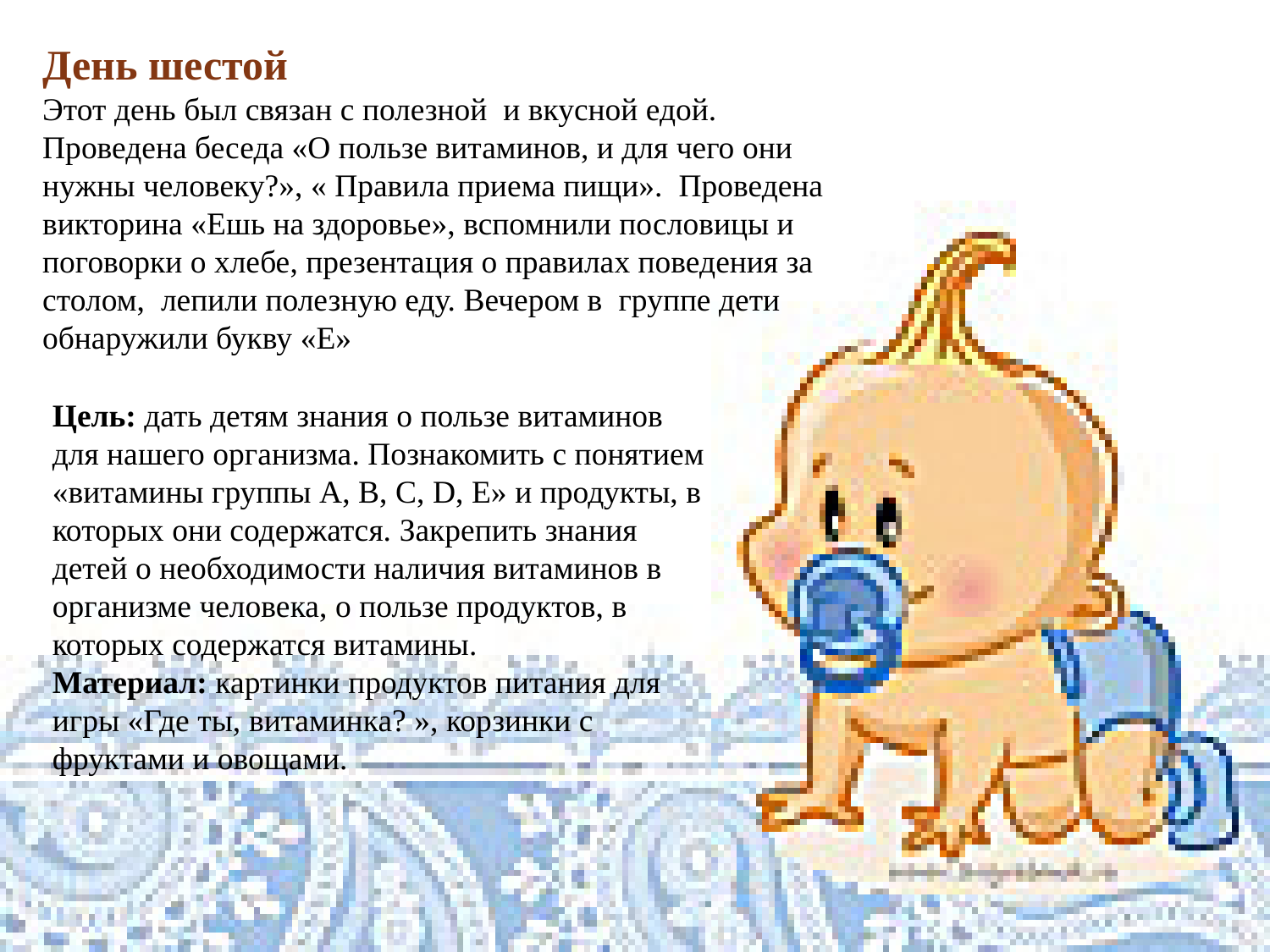

День шестой
Этот день был связан с полезной  и вкусной едой.
Проведена беседа «О пользе витаминов, и для чего они нужны человеку?», « Правила приема пищи».  Проведена викторина «Ешь на здоровье», вспомнили пословицы и поговорки о хлебе, презентация о правилах поведения за столом,  лепили полезную еду. Вечером в  группе дети обнаружили букву «Е»

Цель: дать детям знания о пользе витаминов для нашего организма. Познакомить с понятием «витамины группы А, В, С, D, Е» и продукты, в которых они содержатся. Закрепить знания детей о необходимости наличия витаминов в организме человека, о пользе продуктов, в которых содержатся витамины.
Материал: картинки продуктов питания для игры «Где ты, витаминка? », корзинки с фруктами и овощами.